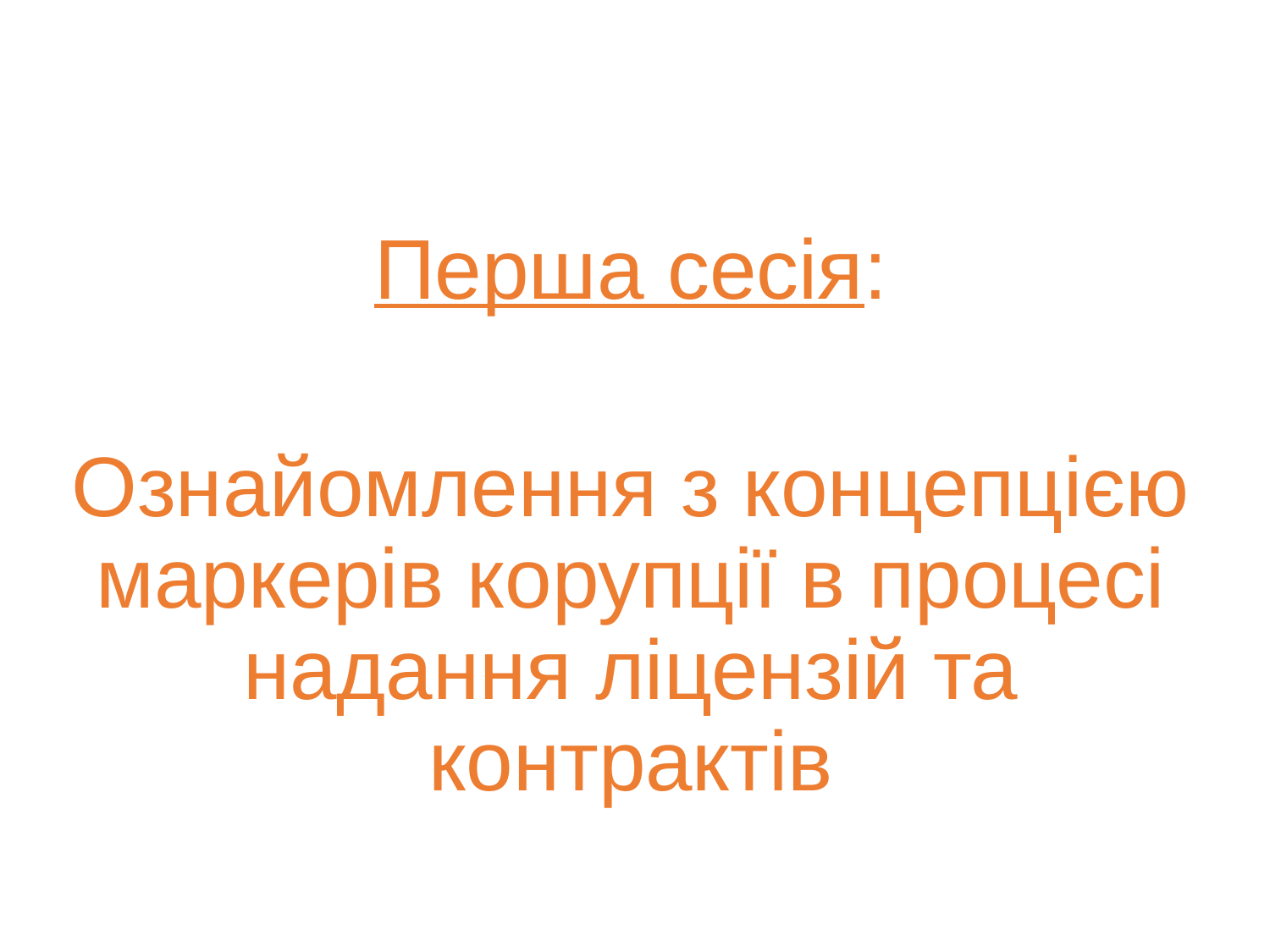

#

Перша сесія:

Ознайомлення з концепцією маркерів корупції в процесі надання ліцензій та контрактів